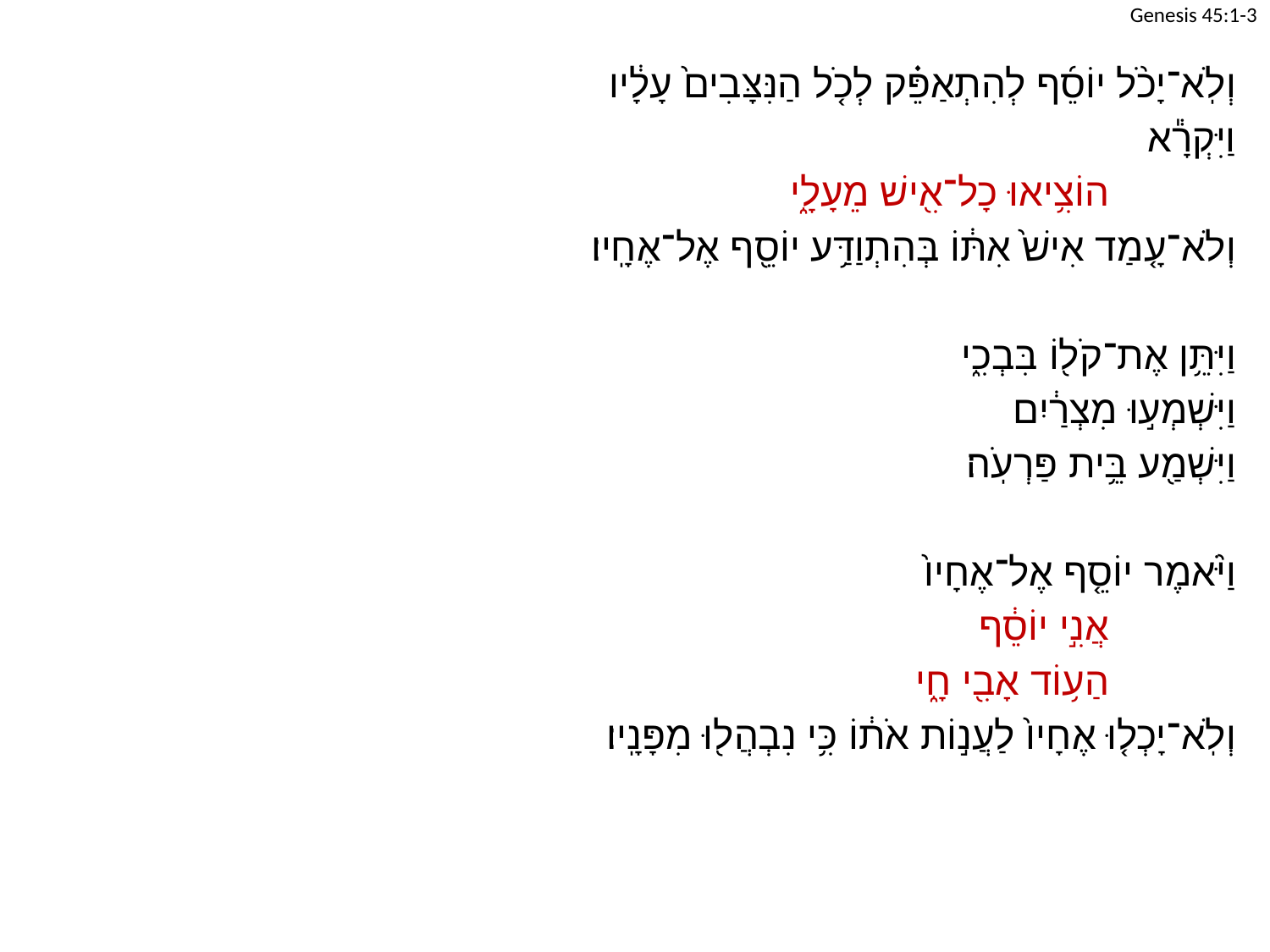

Genesis 45:1-3
וְלֹֽא־יָכֹ֨ל יוֹסֵ֜ף לְהִתְאַפֵּ֗ק לְכֹ֤ל הַנִּצָּבִים֙ עָלָ֔יו
וַיִּקְרָ֕א
		הוֹצִ֥יאוּ כָל־אִ֖ישׁ מֵעָלָ֑י
	וְלֹא־עָ֤מַד אִישׁ֙ אִתּ֔וֹ בְּהִתְוַדַּ֥ע יוֹסֵ֖ף אֶל־אֶחָֽיו׃

וַיִּתֵּ֥ן אֶת־קֹל֖וֹ בִּבְכִ֑י
וַיִּשְׁמְע֣וּ מִצְרַ֔יִם
וַיִּשְׁמַ֖ע בֵּ֥ית פַּרְעֹֽה׃

וַיֹּ֨אמֶר יוֹסֵ֤ף אֶל־אֶחָיו֙
		אֲנִ֣י יוֹסֵ֔ף
		הַע֥וֹד אָבִ֖י חָ֑י
	וְלֹֽא־יָכְל֤וּ אֶחָיו֙ לַעֲנ֣וֹת אֹת֔וֹ כִּ֥י נִבְהֲל֖וּ מִפָּנָֽיו׃